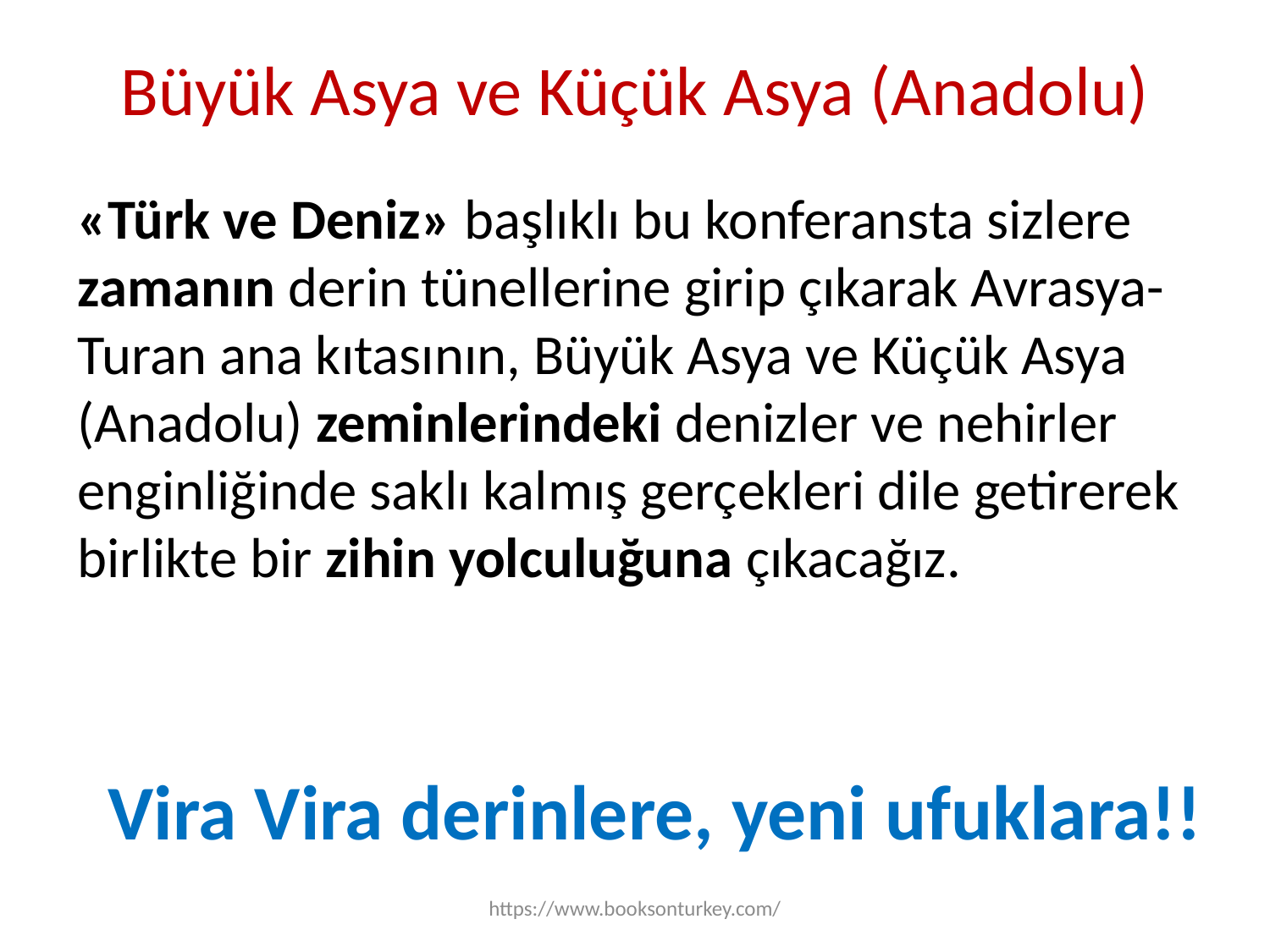

# Büyük Asya ve Küçük Asya (Anadolu)
«Türk ve Deniz» başlıklı bu konferansta sizlere zamanın derin tünellerine girip çıkarak Avrasya-Turan ana kıtasının, Büyük Asya ve Küçük Asya (Anadolu) zeminlerindeki denizler ve nehirler enginliğinde saklı kalmış gerçekleri dile getirerek birlikte bir zihin yolculuğuna çıkacağız.

Vira Vira derinlere, yeni ufuklara!!

https://www.booksonturkey.com/